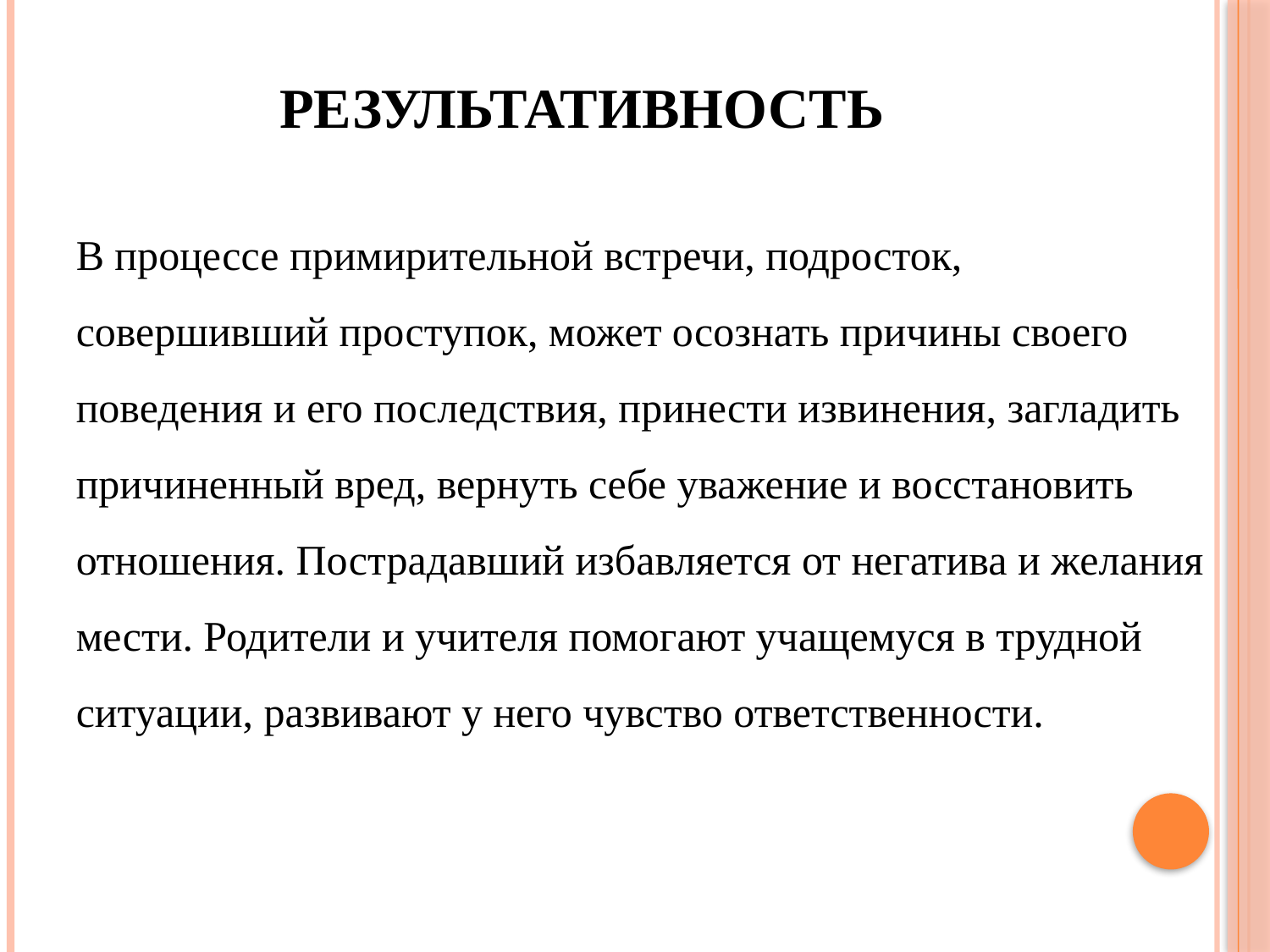

# Результативность
В процессе примирительной встречи, подросток, совершивший проступок, может осознать причины своего поведения и его последствия, принести извинения, загладить причиненный вред, вернуть себе уважение и восстановить отношения. Пострадавший избавляется от негатива и желания мести. Родители и учителя помогают учащемуся в трудной ситуации, развивают у него чувство ответственности.